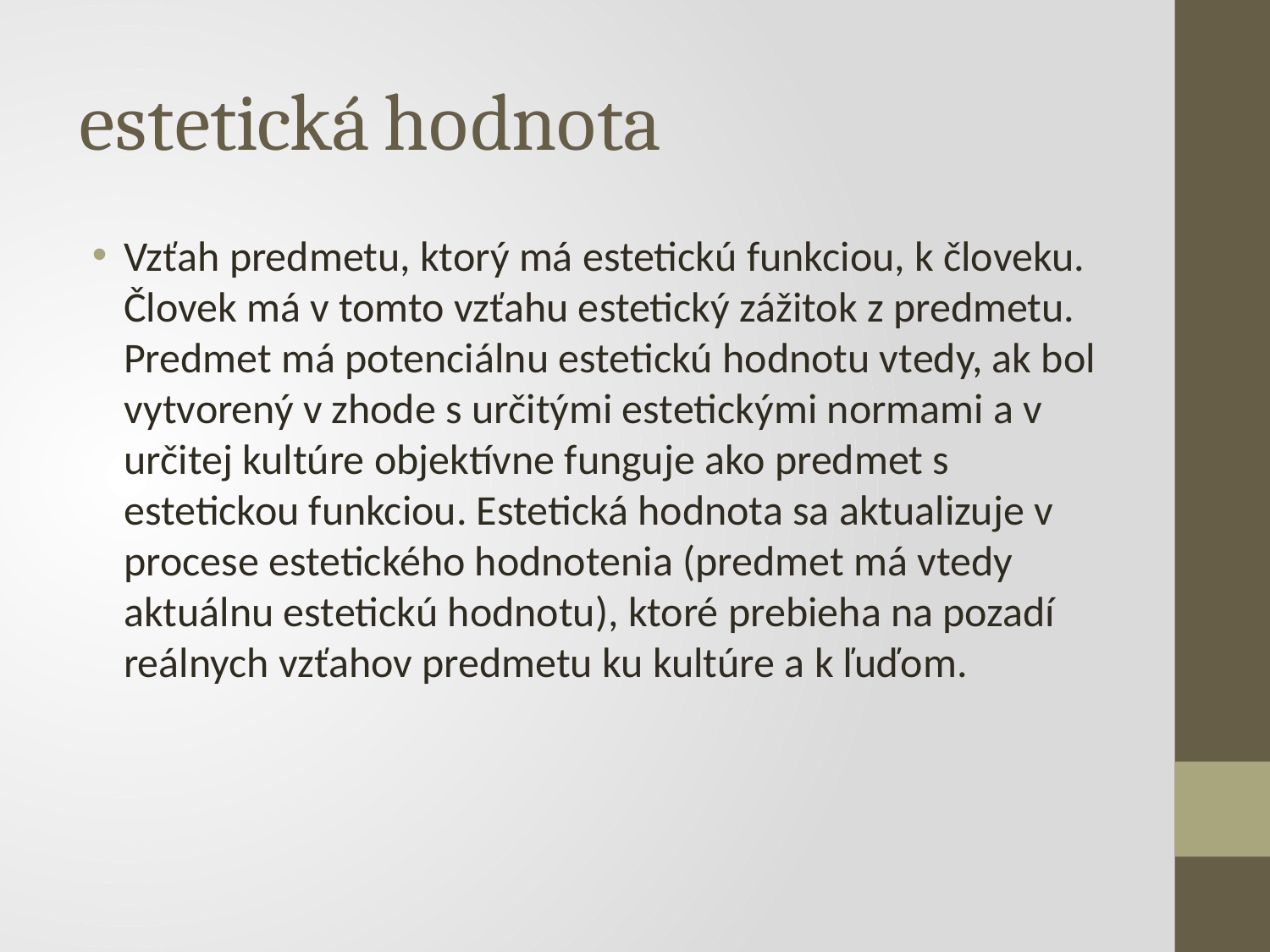

# estetická hodnota
Vzťah predmetu, ktorý má estetickú funkciou, k človeku. Človek má v tomto vzťahu estetický zážitok z predmetu. Predmet má potenciálnu estetickú hodnotu vtedy, ak bol vytvorený v zhode s určitými estetickými normami a v určitej kultúre objektívne funguje ako predmet s estetickou funkciou. Estetická hodnota sa aktualizuje v procese estetického hodnotenia (predmet má vtedy aktuálnu estetickú hodnotu), ktoré prebieha na pozadí reálnych vzťahov predmetu ku kultúre a k ľuďom.